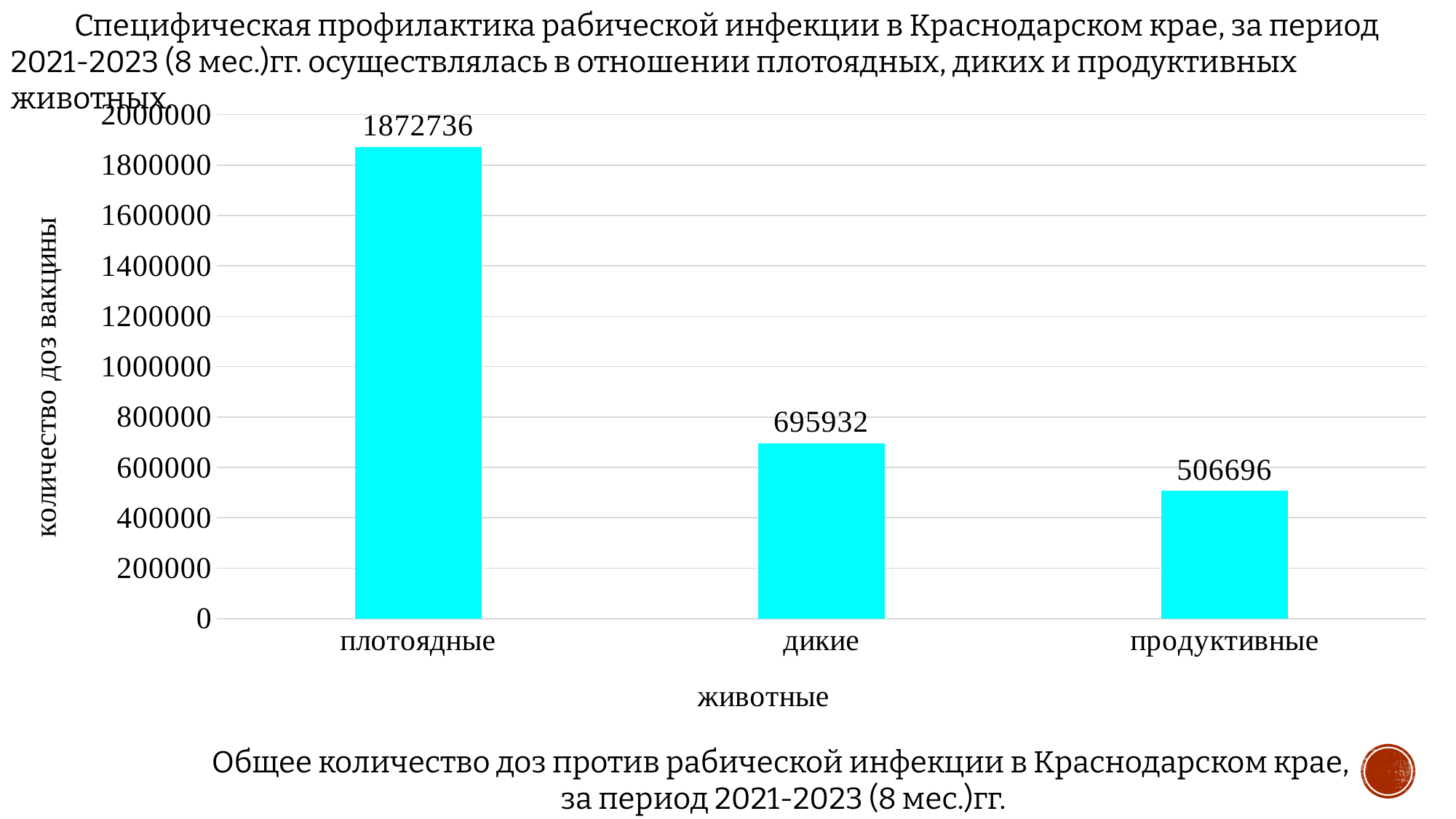

Специфическая профилактика рабической инфекции в Краснодарском крае, за период 2021-2023 (8 мес.)гг. осуществлялась в отношении плотоядных, диких и продуктивных животных.

### Chart

| Category |  |
|---|---|
| плотоядные | 1872736.0 |
| дикие | 695932.0 |
| продуктивные | 506696.0 |
Общее количество доз против рабической инфекции в Краснодарском крае,
за период 2021-2023 (8 мес.)гг.